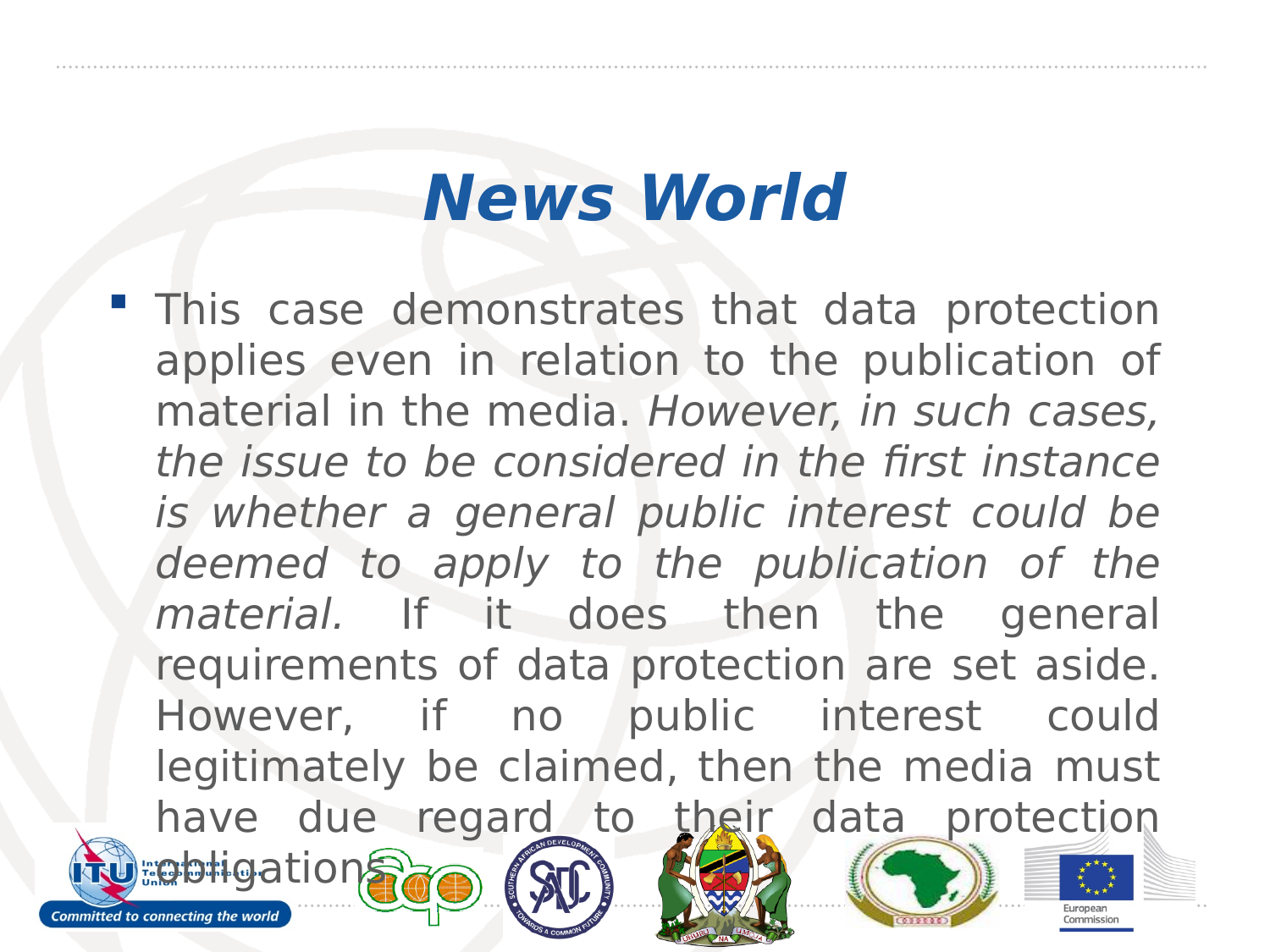

# News World
This case demonstrates that data protection applies even in relation to the publication of material in the media. However, in such cases, the issue to be considered in the first instance is whether a general public interest could be deemed to apply to the publication of the material. If it does then the general requirements of data protection are set aside. However, if no public interest could legitimately be claimed, then the media must have due regard to their data protection obligations